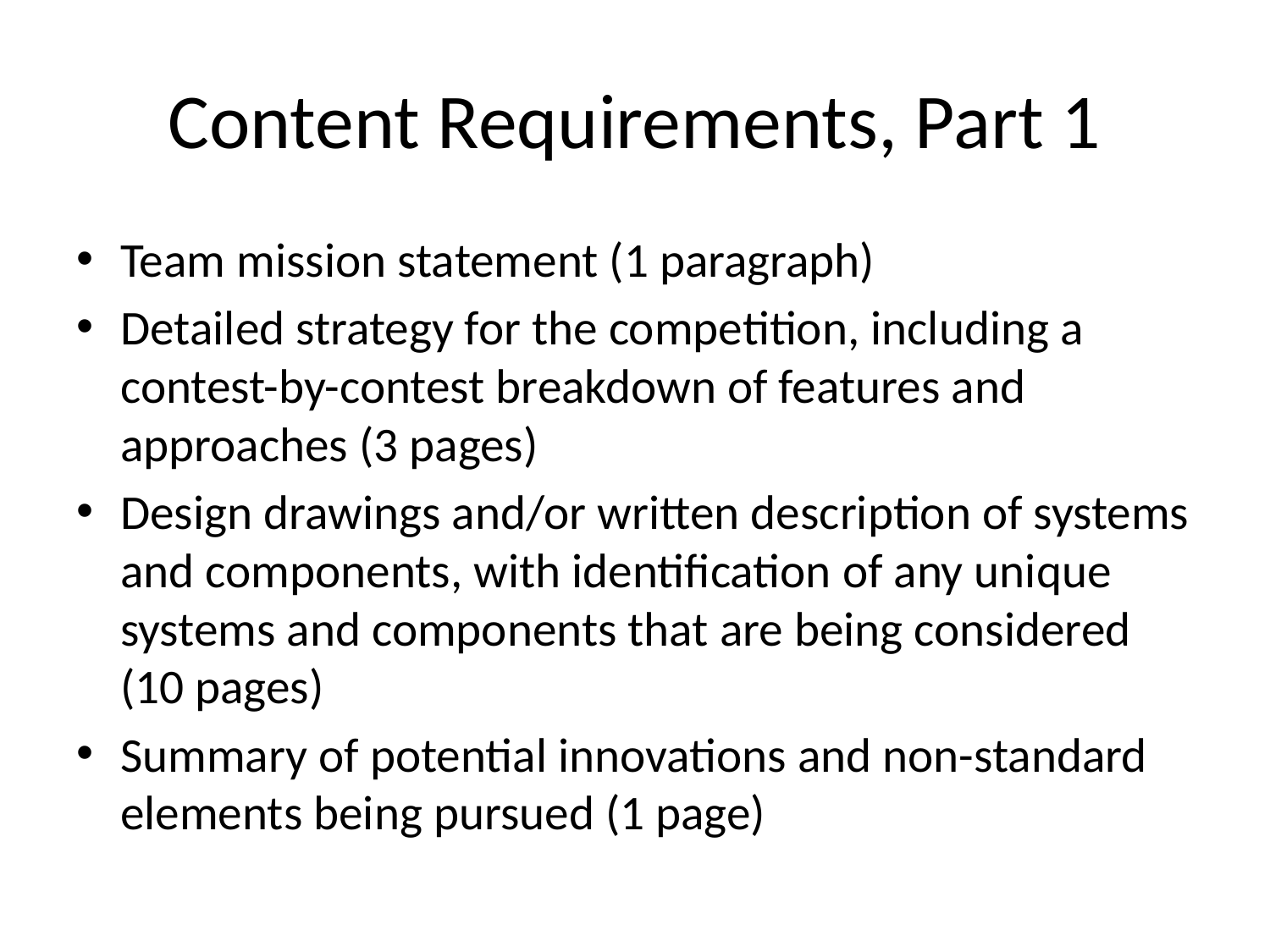

# Content Requirements, Part 1
Team mission statement (1 paragraph)
Detailed strategy for the competition, including a contest-by-contest breakdown of features and approaches (3 pages)
Design drawings and/or written description of systems and components, with identification of any unique systems and components that are being considered (10 pages)
Summary of potential innovations and non-standard elements being pursued (1 page)